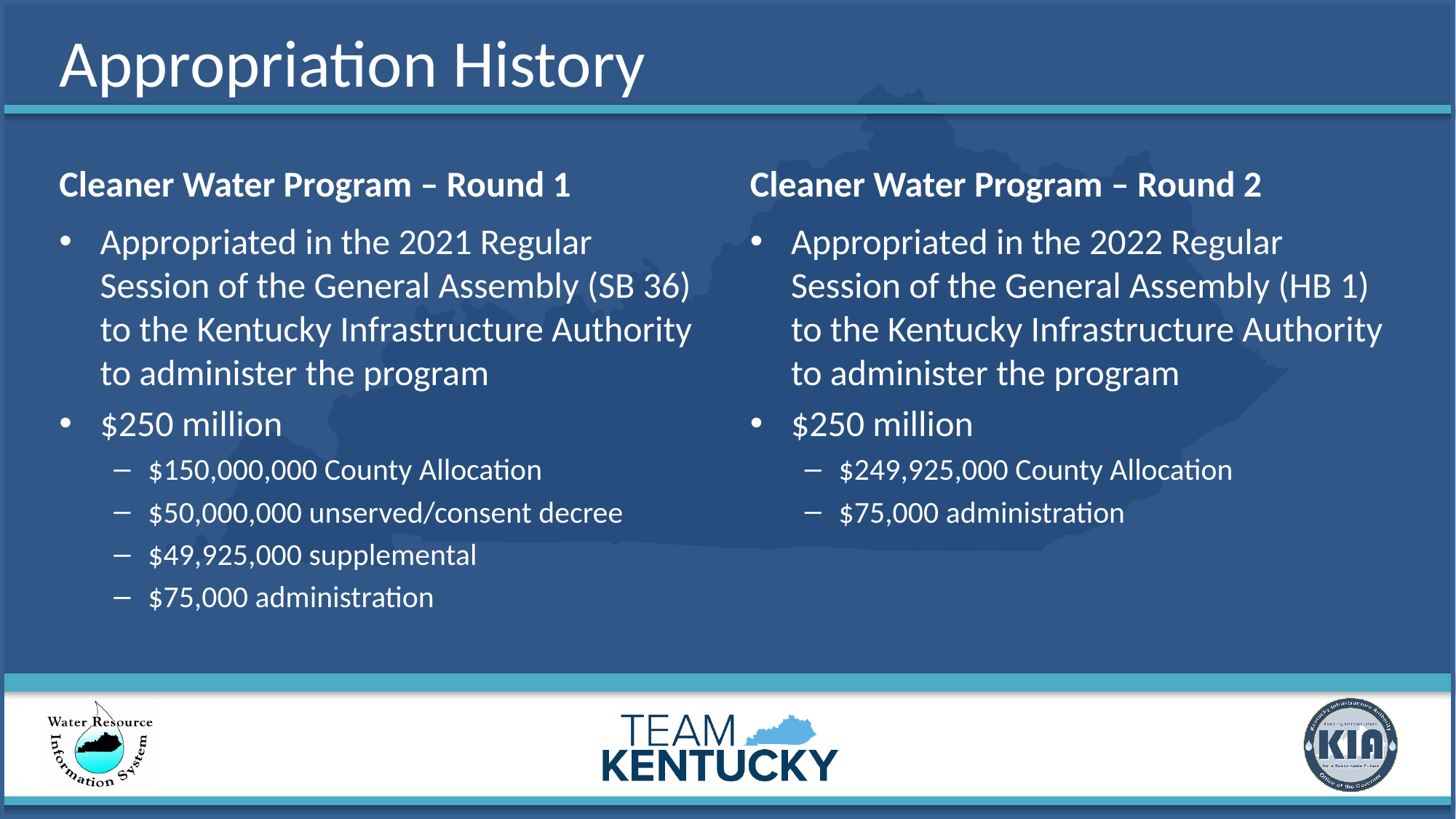

# Appropriation History
Cleaner Water Program – Round 1
Cleaner Water Program – Round 2
Appropriated in the 2021 Regular Session of the General Assembly (SB 36) to the Kentucky Infrastructure Authority to administer the program
$250 million
$150,000,000 County Allocation
$50,000,000 unserved/consent decree
$49,925,000 supplemental
$75,000 administration

Appropriated in the 2022 Regular Session of the General Assembly (HB 1) to the Kentucky Infrastructure Authority to administer the program
$250 million
$249,925,000 County Allocation
$75,000 administration